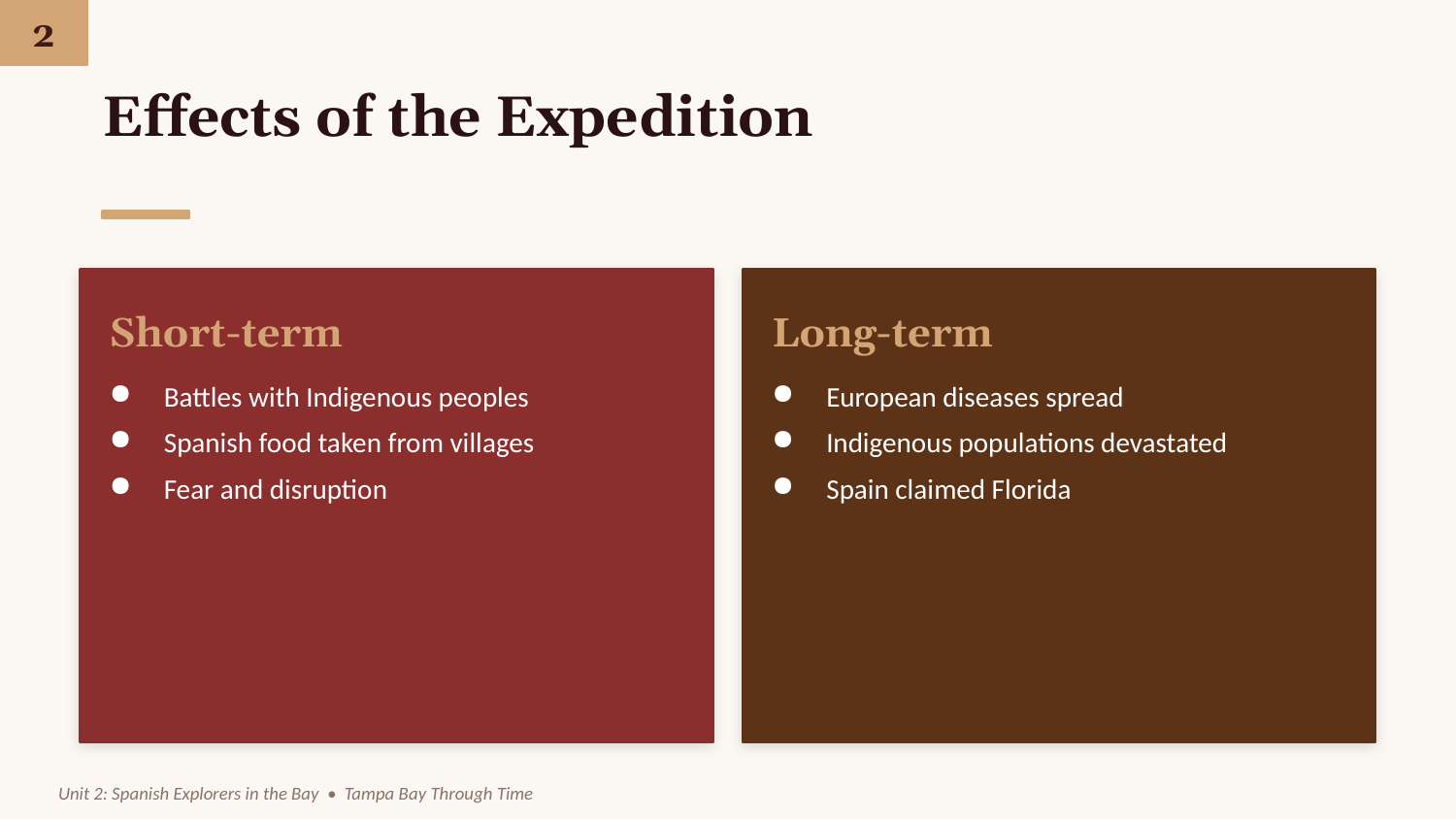

2
Effects of the Expedition

Short-term
Long-term
Battles with Indigenous peoples
Spanish food taken from villages
Fear and disruption
European diseases spread
Indigenous populations devastated
Spain claimed Florida
Unit 2: Spanish Explorers in the Bay  •  Tampa Bay Through Time